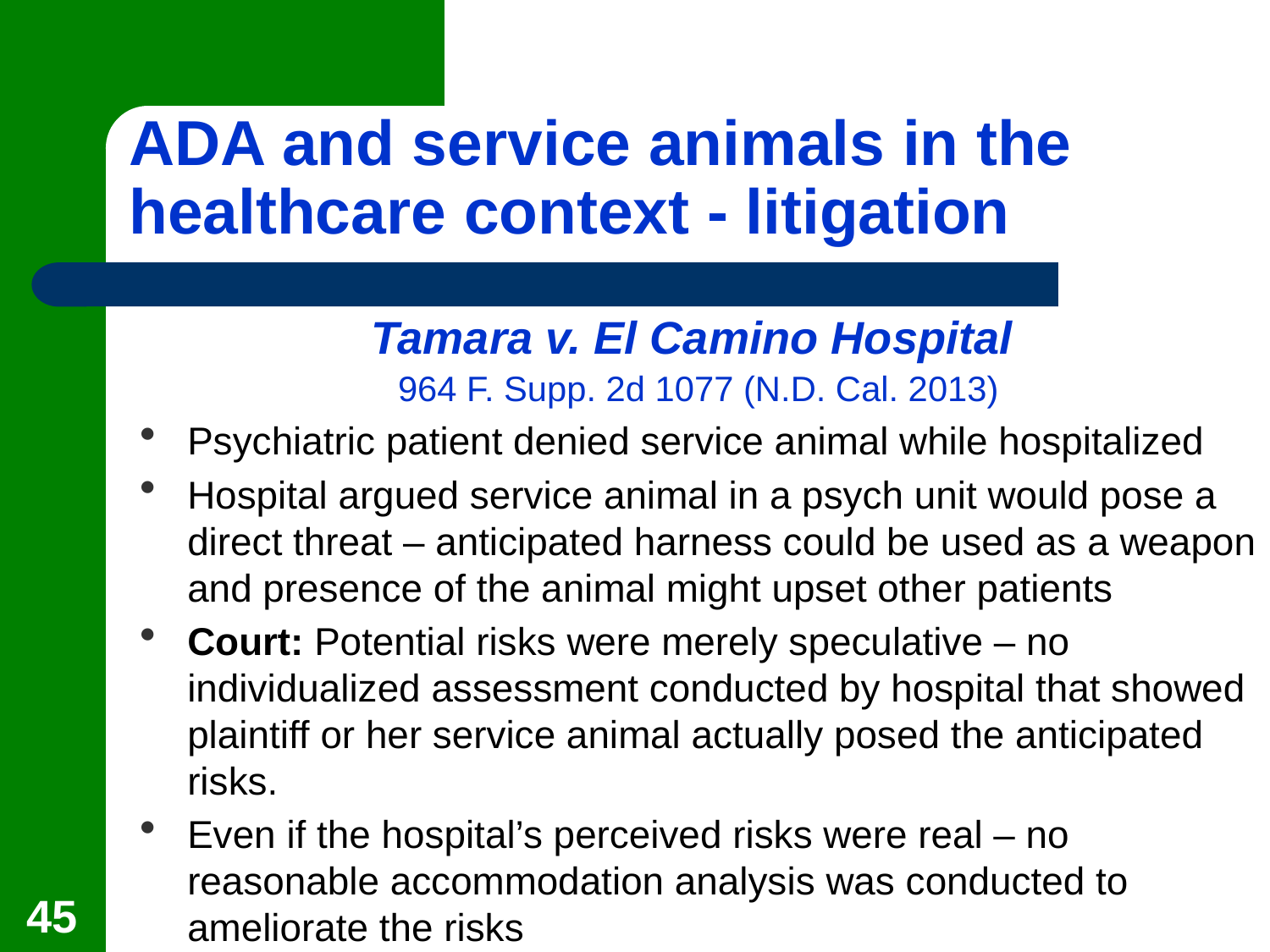

# ADA and service animals in the healthcare context - litigation

Tamara v. El Camino Hospital
964 F. Supp. 2d 1077 (N.D. Cal. 2013)
Psychiatric patient denied service animal while hospitalized
Hospital argued service animal in a psych unit would pose a direct threat – anticipated harness could be used as a weapon and presence of the animal might upset other patients
Court: Potential risks were merely speculative – no individualized assessment conducted by hospital that showed plaintiff or her service animal actually posed the anticipated risks.
Even if the hospital’s perceived risks were real – no reasonable accommodation analysis was conducted to ameliorate the risks

45